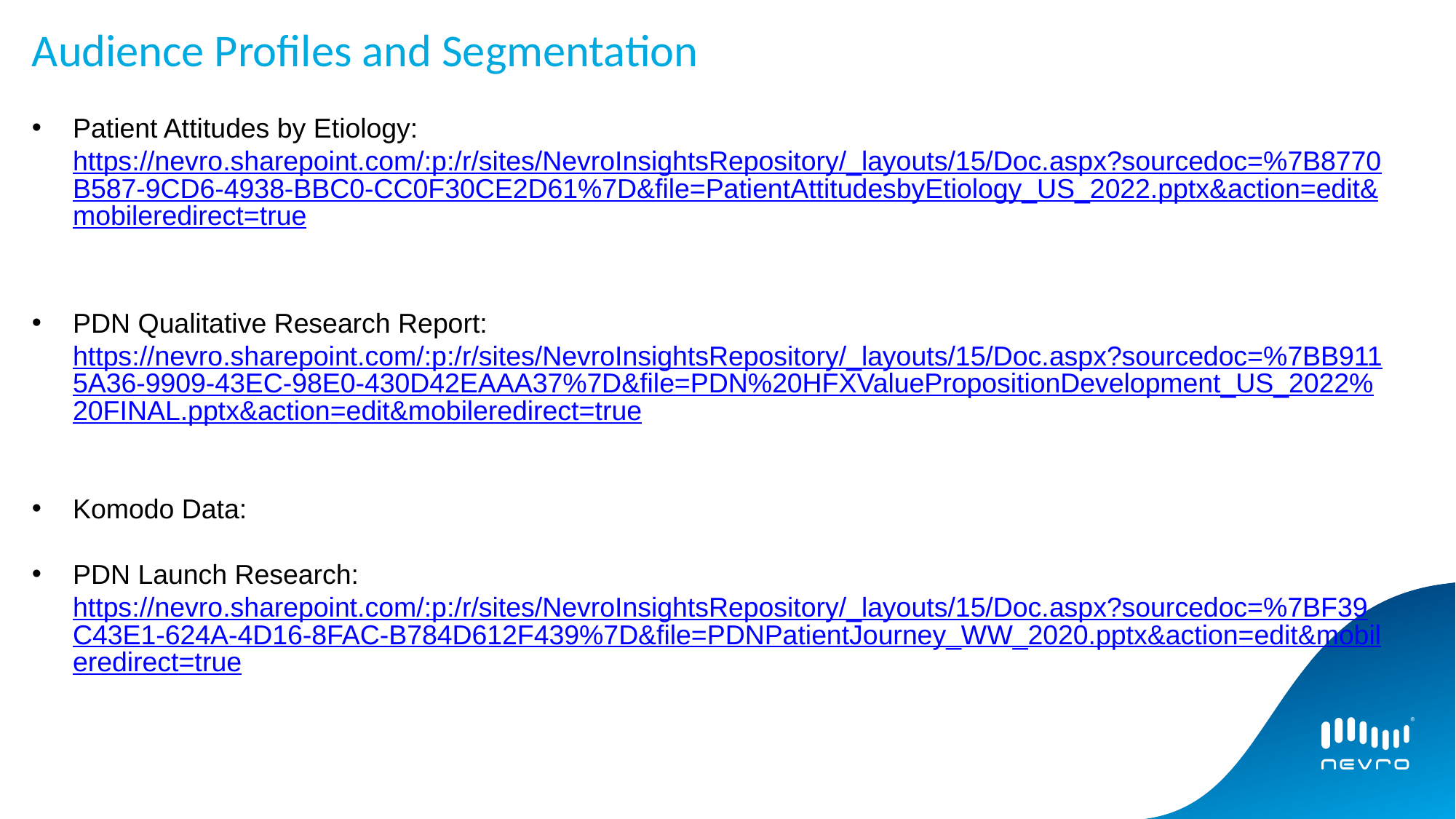

Audience Profiles and Segmentation
Patient Attitudes by Etiology: https://nevro.sharepoint.com/:p:/r/sites/NevroInsightsRepository/_layouts/15/Doc.aspx?sourcedoc=%7B8770B587-9CD6-4938-BBC0-CC0F30CE2D61%7D&file=PatientAttitudesbyEtiology_US_2022.pptx&action=edit&mobileredirect=true

PDN Qualitative Research Report: https://nevro.sharepoint.com/:p:/r/sites/NevroInsightsRepository/_layouts/15/Doc.aspx?sourcedoc=%7BB9115A36-9909-43EC-98E0-430D42EAAA37%7D&file=PDN%20HFXValuePropositionDevelopment_US_2022%20FINAL.pptx&action=edit&mobileredirect=true

Komodo Data:

PDN Launch Research: https://nevro.sharepoint.com/:p:/r/sites/NevroInsightsRepository/_layouts/15/Doc.aspx?sourcedoc=%7BF39C43E1-624A-4D16-8FAC-B784D612F439%7D&file=PDNPatientJourney_WW_2020.pptx&action=edit&mobileredirect=true